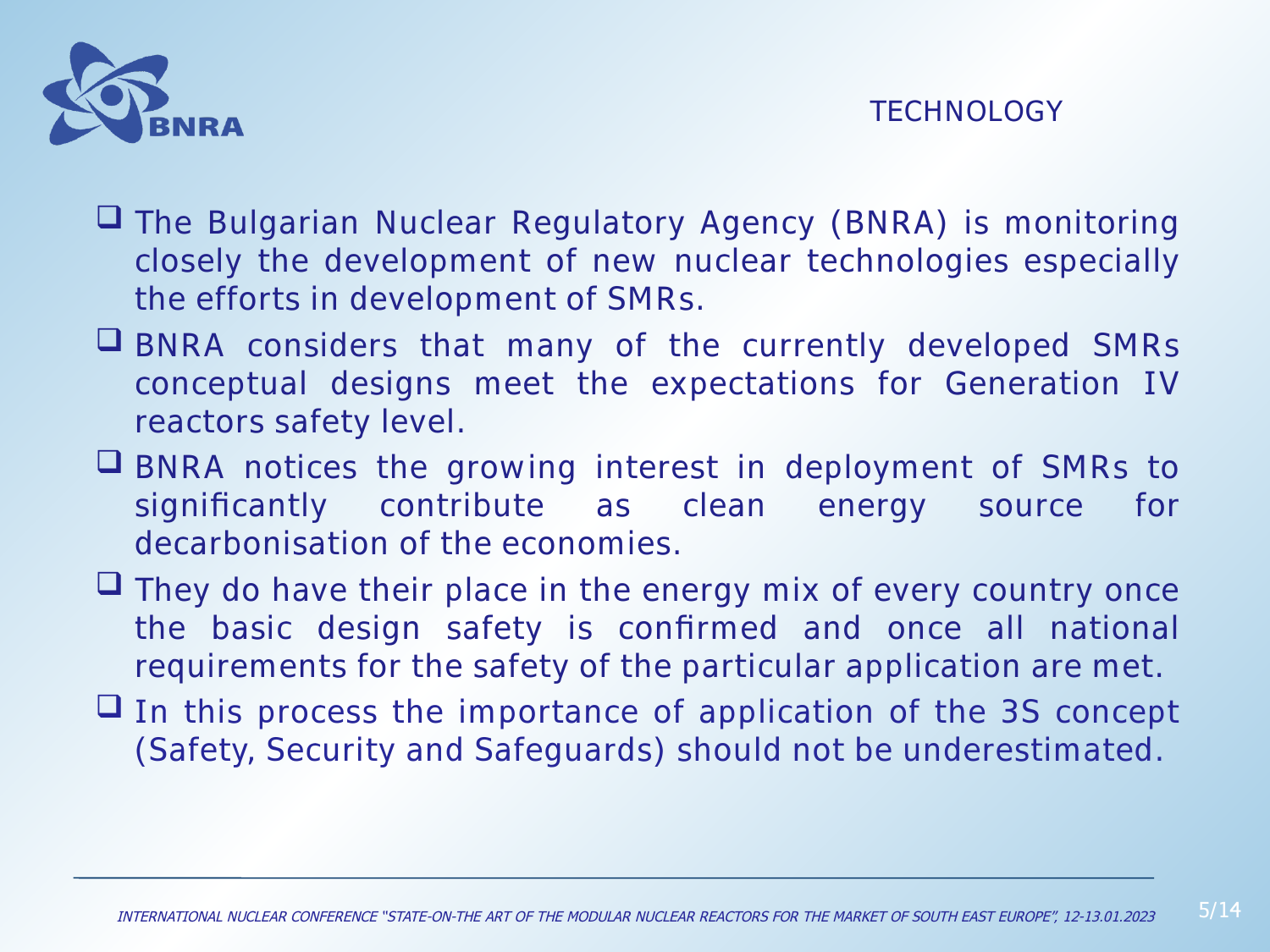

TECHNOLOGY
The Bulgarian Nuclear Regulatory Agency (BNRA) is monitoring closely the development of new nuclear technologies especially the efforts in development of SMRs.
BNRA considers that many of the currently developed SMRs conceptual designs meet the expectations for Generation IV reactors safety level.
BNRA notices the growing interest in deployment of SMRs to significantly contribute as clean energy source for decarbonisation of the economies.
They do have their place in the energy mix of every country once the basic design safety is confirmed and once all national requirements for the safety of the particular application are met.
In this process the importance of application of the 3S concept (Safety, Security and Safeguards) should not be underestimated.
5/14
INTERNATIONAL NUCLEAR CONFERENCE “STATE-ON-THE ART OF THE MODULAR NUCLEAR REACTORS FOR THE MARKET OF SOUTH EAST EUROPE”, 12-13.01.2023